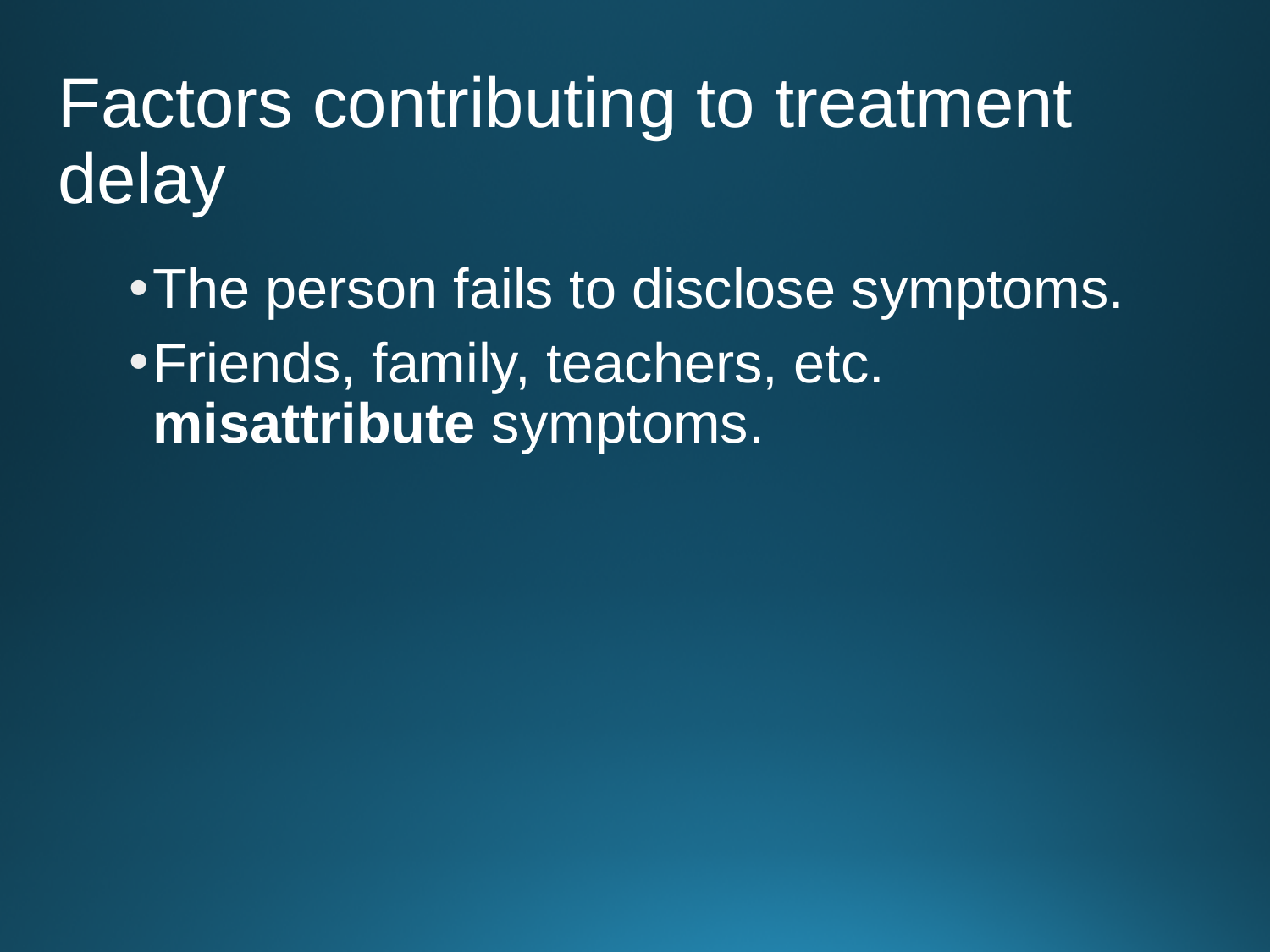

# Factors contributing to treatment delay
The person fails to disclose symptoms.
Friends, family, teachers, etc. misattribute symptoms.